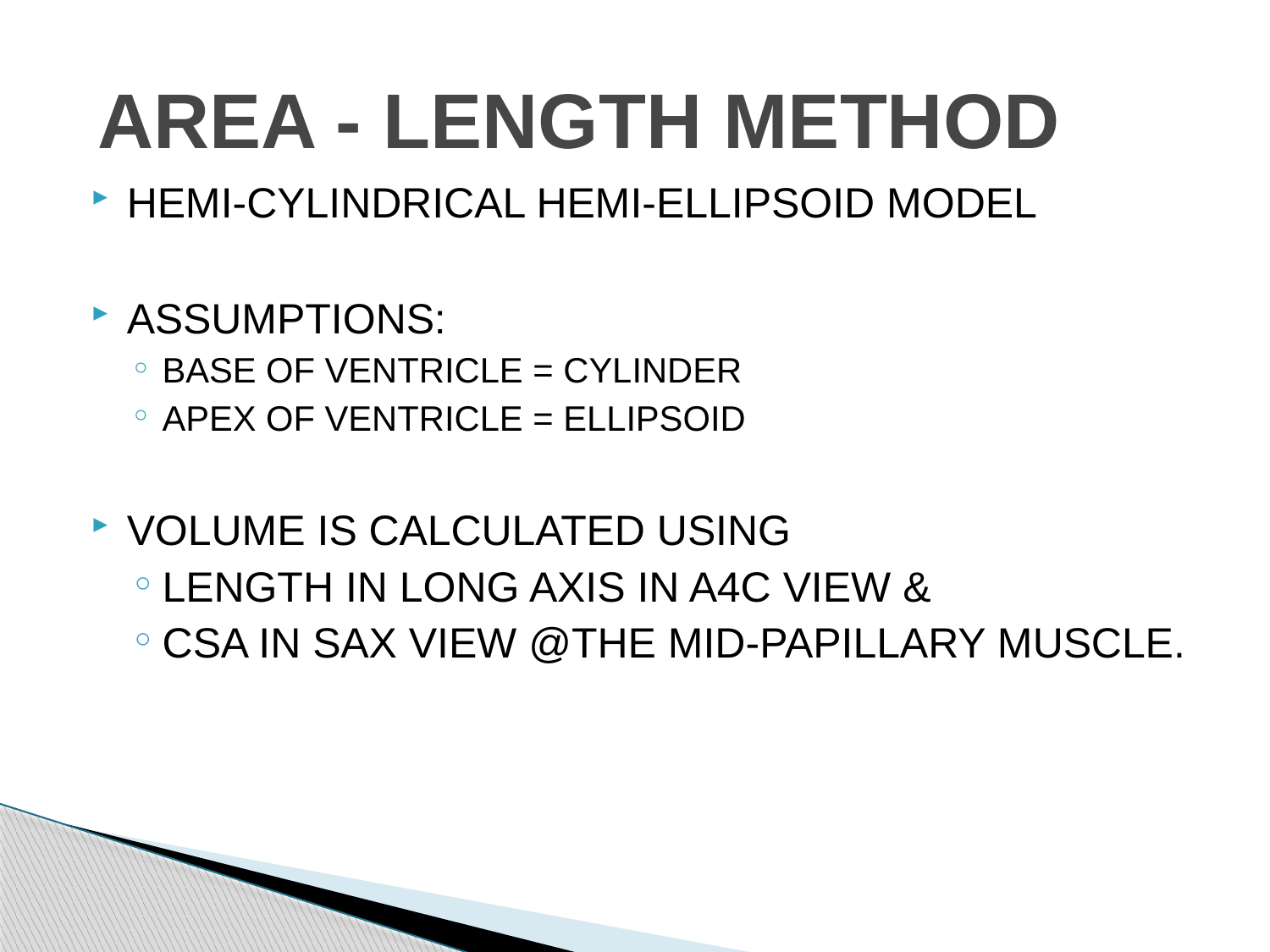

# AREA - LENGTH METHOD
HEMI-CYLINDRICAL HEMI-ELLIPSOID MODEL

ASSUMPTIONS:
BASE OF VENTRICLE = CYLINDER
APEX OF VENTRICLE = ELLIPSOID

VOLUME IS CALCULATED USING
LENGTH IN LONG AXIS IN A4C VIEW &
CSA IN SAX VIEW @THE MID-PAPILLARY MUSCLE.